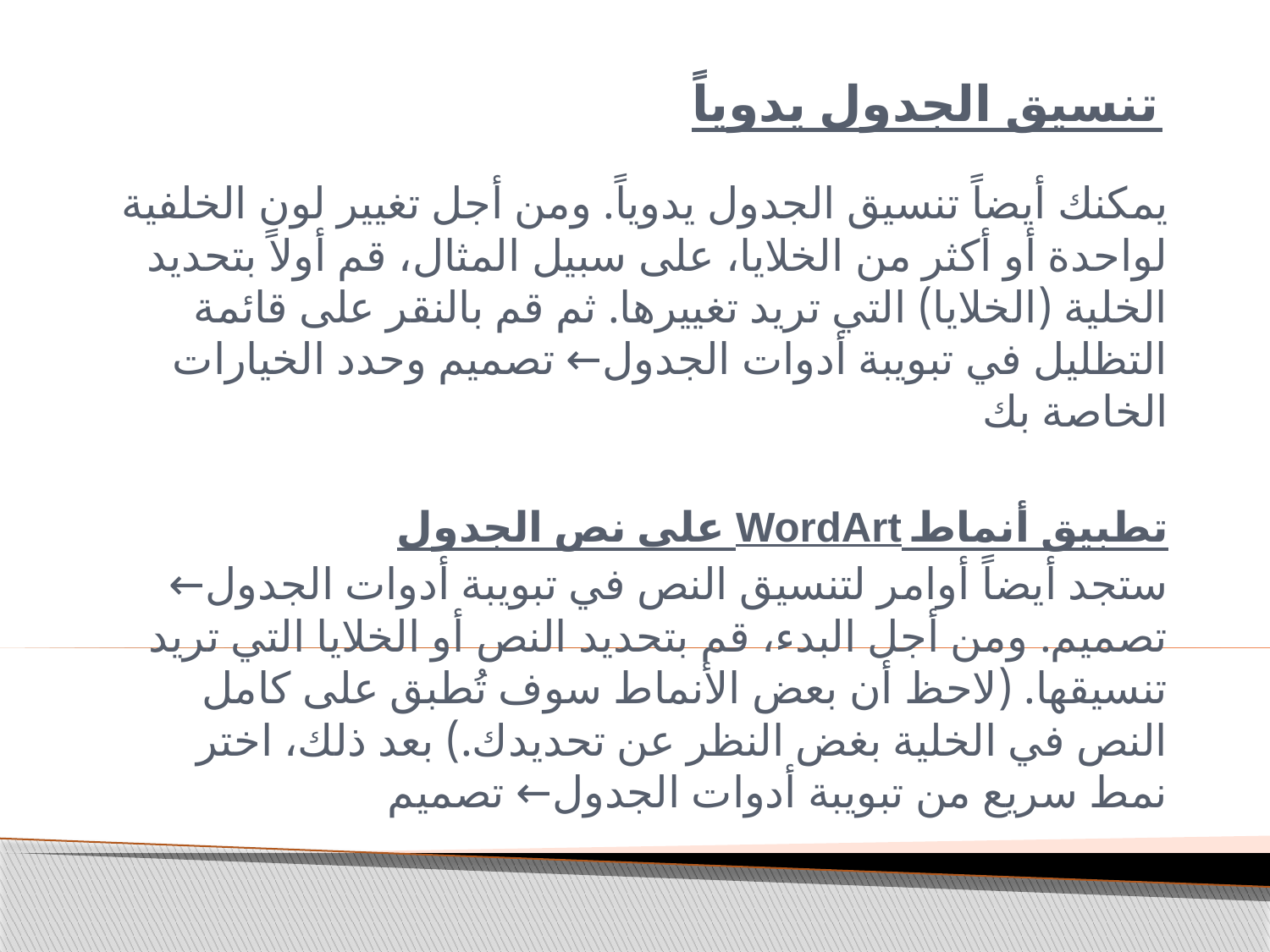

# تنسيق الجدول يدوياً
يمكنك أيضاً تنسيق الجدول يدوياً. ومن أجل تغيير لون الخلفية لواحدة أو أكثر من الخلايا، على سبيل المثال، قم أولاً بتحديد الخلية (الخلايا) التي تريد تغييرها. ثم قم بالنقر على قائمة التظليل في تبويبة أدوات الجدول← تصميم وحدد الخيارات الخاصة بك

تطبيق أنماط WordArt على نص الجدول
ستجد أيضاً أوامر لتنسيق النص في تبويبة أدوات الجدول← تصميم. ومن أجل البدء، قم بتحديد النص أو الخلايا التي تريد تنسيقها. (لاحظ أن بعض الأنماط سوف تُطبق على كامل النص في الخلية بغض النظر عن تحديدك.) بعد ذلك، اختر نمط سريع من تبويبة أدوات الجدول← تصميم